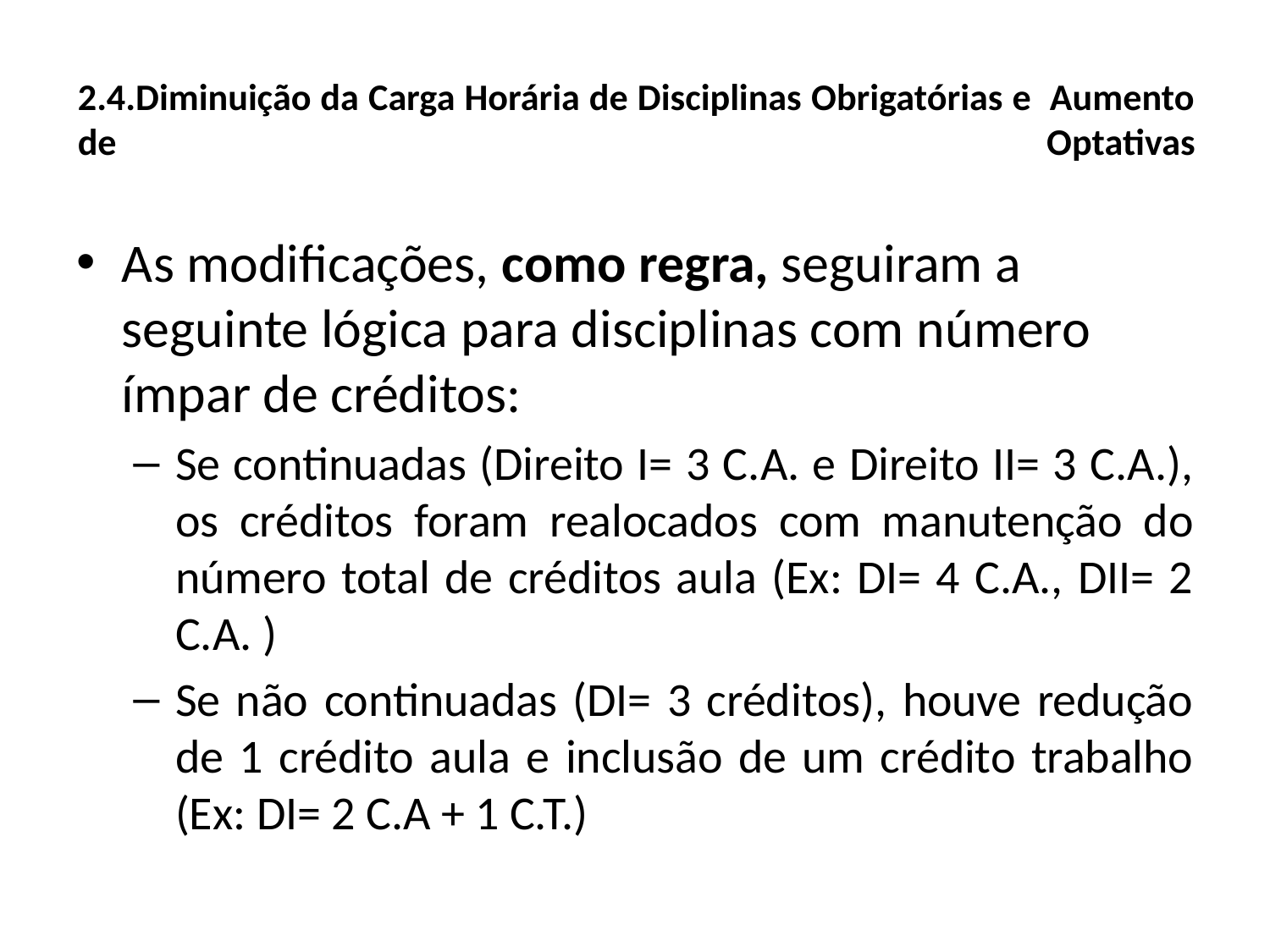

# 2.4.Diminuição da Carga Horária de Disciplinas Obrigatórias e  Aumento de Optativas
As modificações, como regra, seguiram a seguinte lógica para disciplinas com número ímpar de créditos:
Se continuadas (Direito I= 3 C.A. e Direito II= 3 C.A.), os créditos foram realocados com manutenção do número total de créditos aula (Ex: DI= 4 C.A., DII= 2 C.A. )
Se não continuadas (DI= 3 créditos), houve redução de 1 crédito aula e inclusão de um crédito trabalho (Ex: DI= 2 C.A + 1 C.T.)